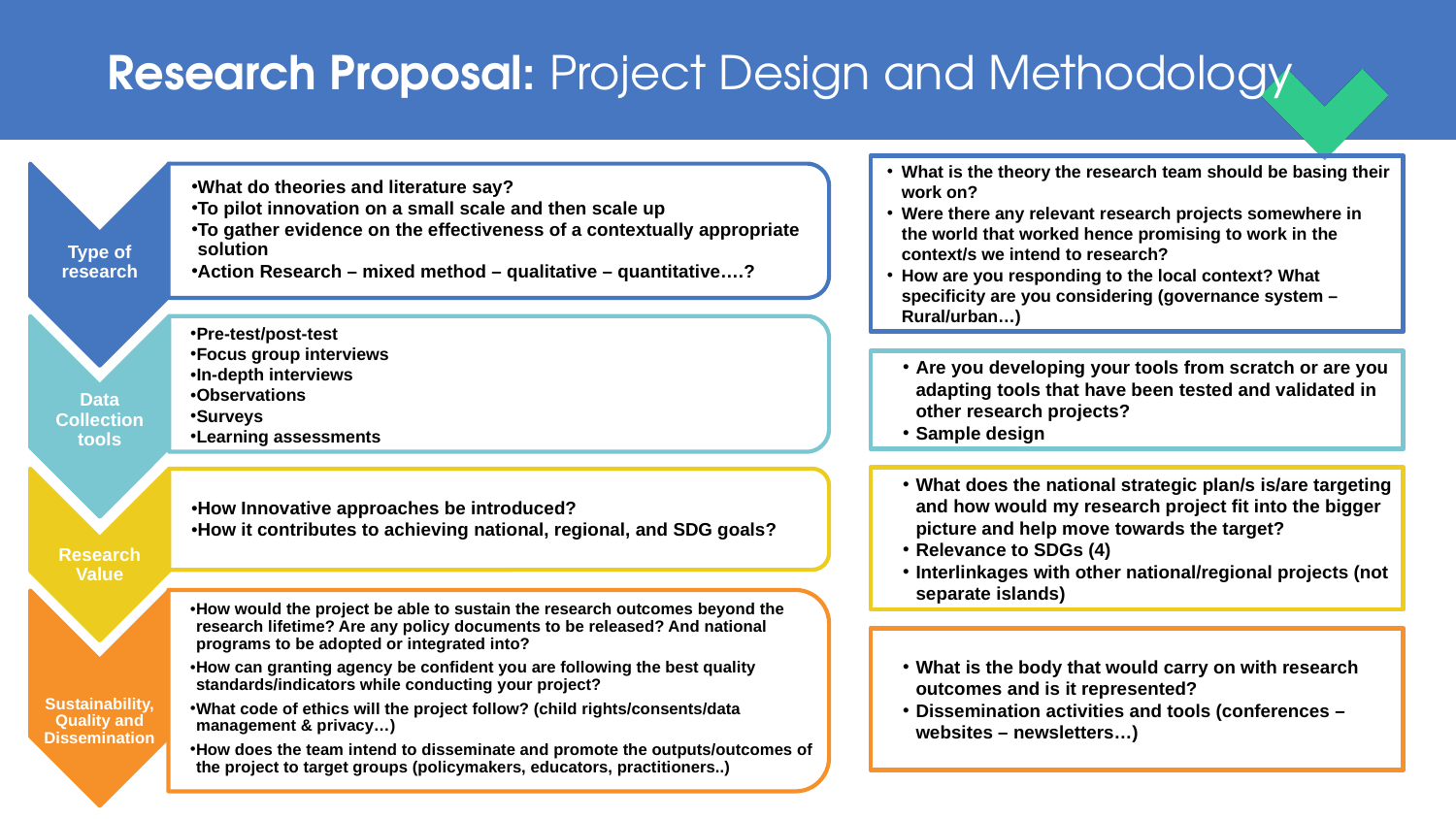

# Research Proposal: Project Design and Methodology
What is the theory the research team should be basing their work on?
Were there any relevant research projects somewhere in the world that worked hence promising to work in the context/s we intend to research?
How are you responding to the local context? What specificity are you considering (governance system – Rural/urban…)

What do theories and literature say?
To pilot innovation on a small scale and then scale up
To gather evidence on the effectiveness of a contextually appropriate solution
Action Research – mixed method – qualitative – quantitative….?

Type of research
Pre-test/post-test
Focus group interviews
In-depth interviews
Observations
Surveys
Learning assessments

Data Collection tools
How Innovative approaches be introduced?
How it contributes to achieving national, regional, and SDG goals?

Research Value
How would the project be able to sustain the research outcomes beyond the research lifetime? Are any policy documents to be released? And national programs to be adopted or integrated into?
How can granting agency be confident you are following the best quality standards/indicators while conducting your project?
What code of ethics will the project follow? (child rights/consents/data management & privacy…)
How does the team intend to disseminate and promote the outputs/outcomes of the project to target groups (policymakers, educators, practitioners..)

Sustainability, Quality and Dissemination
Are you developing your tools from scratch or are you adapting tools that have been tested and validated in other research projects?
Sample design
What does the national strategic plan/s is/are targeting and how would my research project fit into the bigger picture and help move towards the target?
Relevance to SDGs (4)
Interlinkages with other national/regional projects (not separate islands)

What is the body that would carry on with research outcomes and is it represented?
Dissemination activities and tools (conferences – websites – newsletters…)